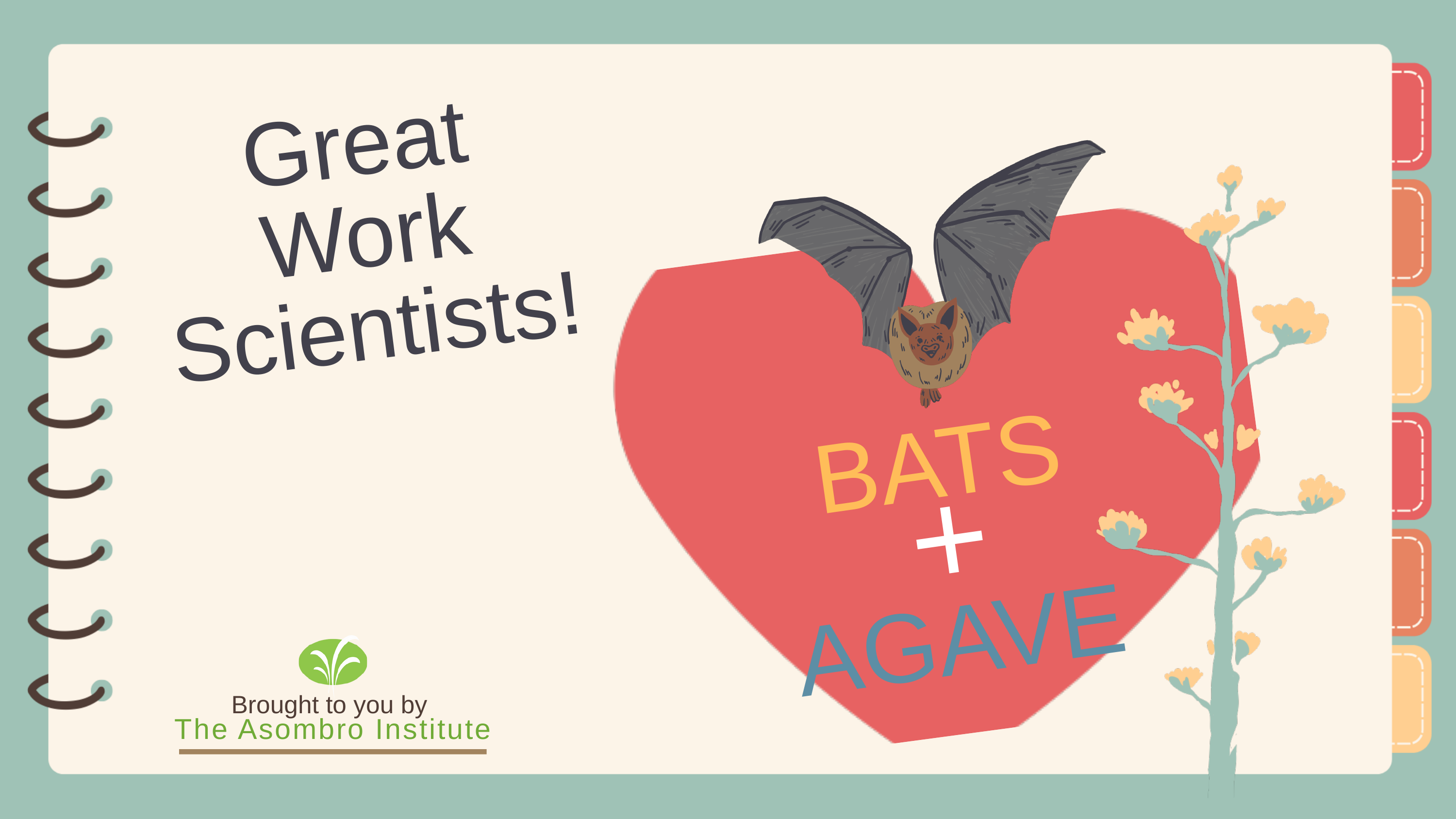

Great
Work
Scientists!

BATS
+
AGAVE

Brought to you by
The Asombro Institute